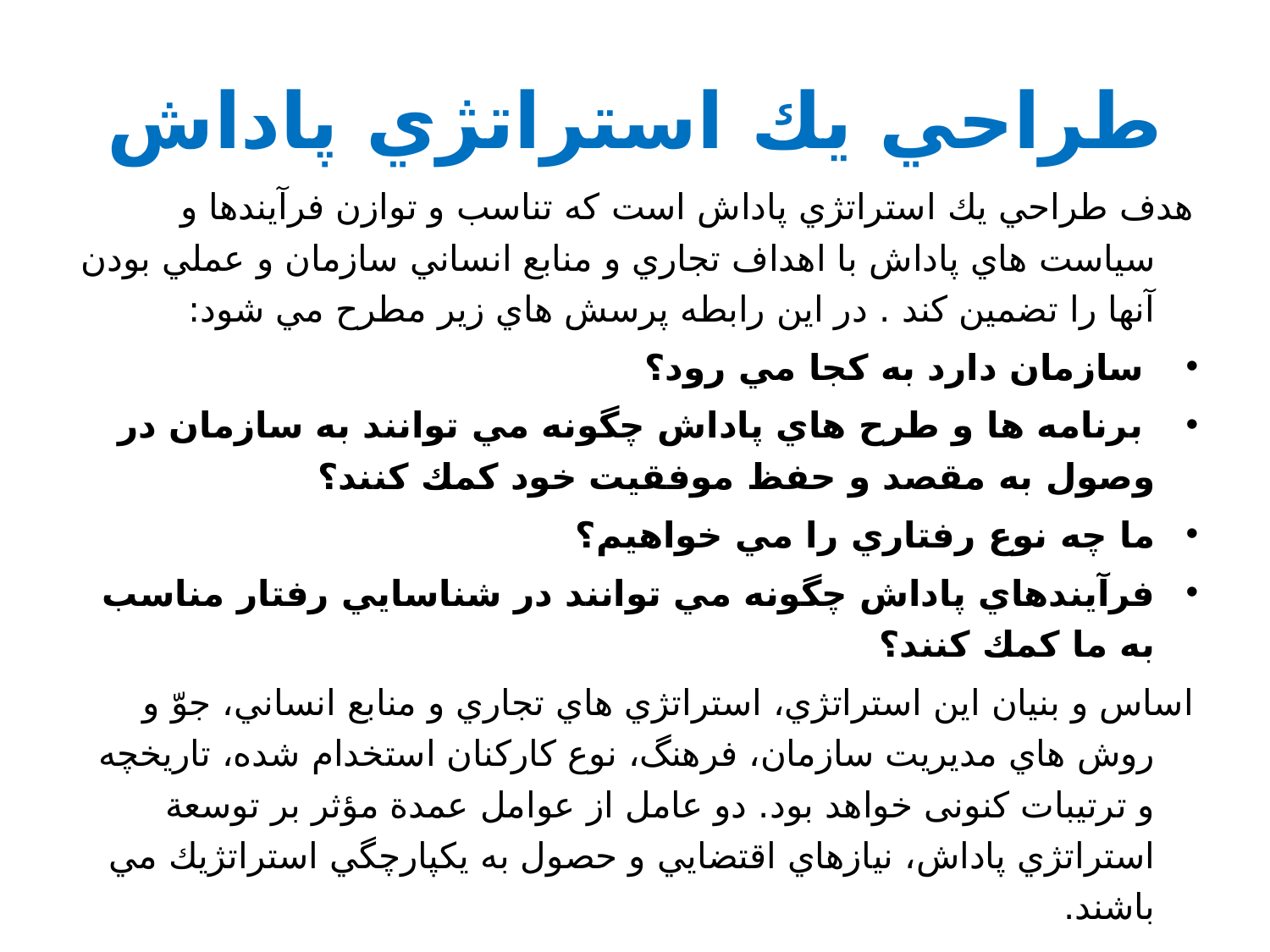

# طراحي يك استراتژي پاداش
هدف طراحي يك استراتژي پاداش است که تناسب و توازن فرآيندها و سياست هاي پاداش با اهداف تجاري و منابع انساني سازمان و عملي بودن آنها را تضمين کند . در اين رابطه پرسش هاي زير مطرح مي شود:
 سازمان دارد به کجا مي رود؟
 برنامه ها و طرح هاي پاداش چگونه مي توانند به سازمان در وصول به مقصد و حفظ موفقيت خود کمك کنند؟
ما چه نوع رفتاري را مي خواهيم؟
فرآيندهاي پاداش چگونه مي توانند در شناسايي رفتار مناسب به ما کمك کنند؟
اساس و بنيان اين استراتژي، استراتژي هاي تجاري و منابع انساني، جوّ و روش هاي مديريت سازمان، فرهنگ، نوع کارکنان استخدام شده، تاريخچه و ترتيبات کنونی خواهد بود. دو عامل از عوامل عمدة مؤثر بر توسعة استراتژي پاداش، نيازهاي اقتضايي و حصول به يكپارچگي استراتژيك مي باشند.